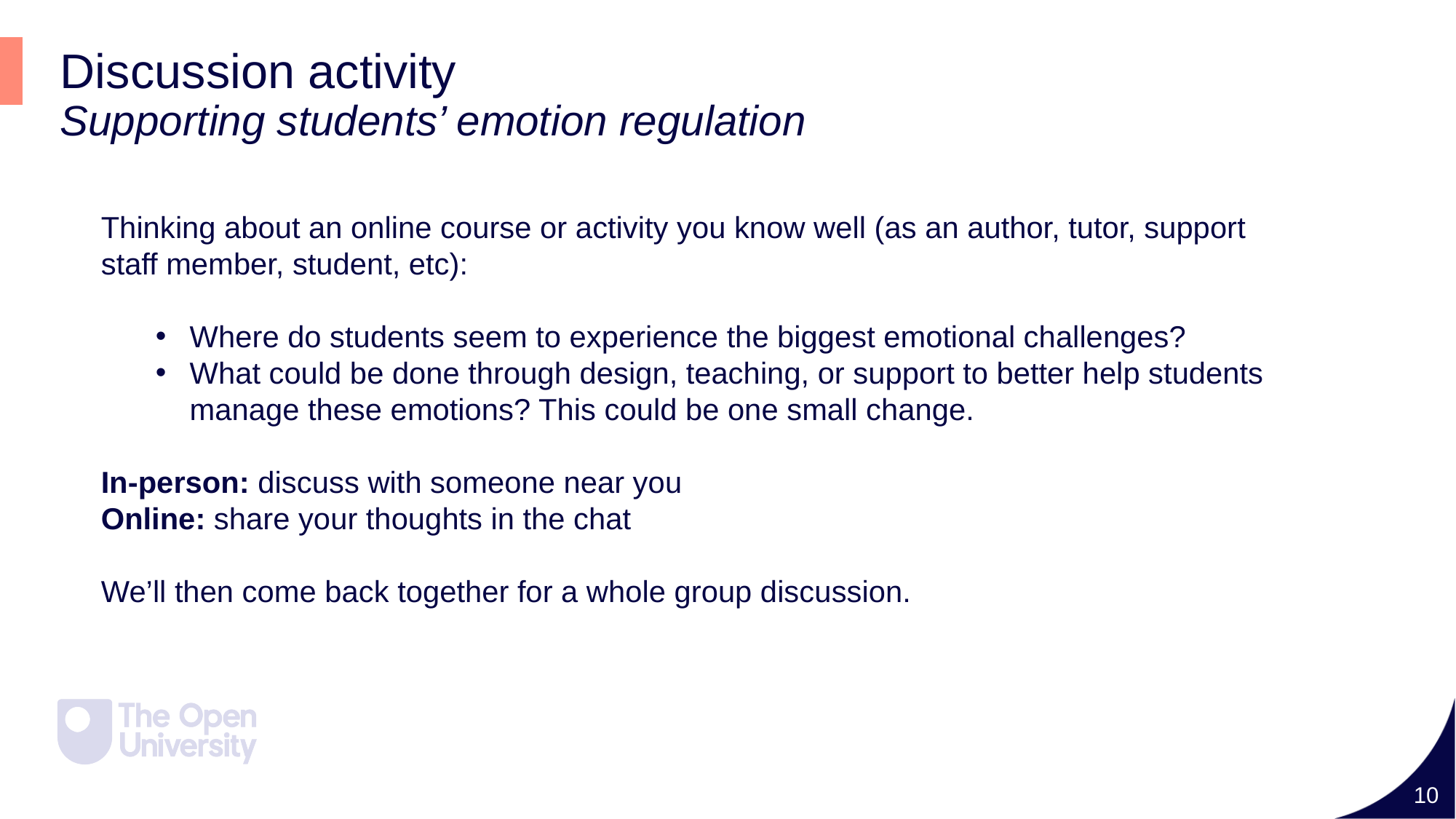

Slide 5

Discussion activity
Supporting students’ emotion regulation
Thinking about an online course or activity you know well (as an author, tutor, support staff member, student, etc):

Where do students seem to experience the biggest emotional challenges?
What could be done through design, teaching, or support to better help students manage these emotions? This could be one small change.

In‑person: discuss with someone near you
Online: share your thoughts in the chat

We’ll then come back together for a whole group discussion.